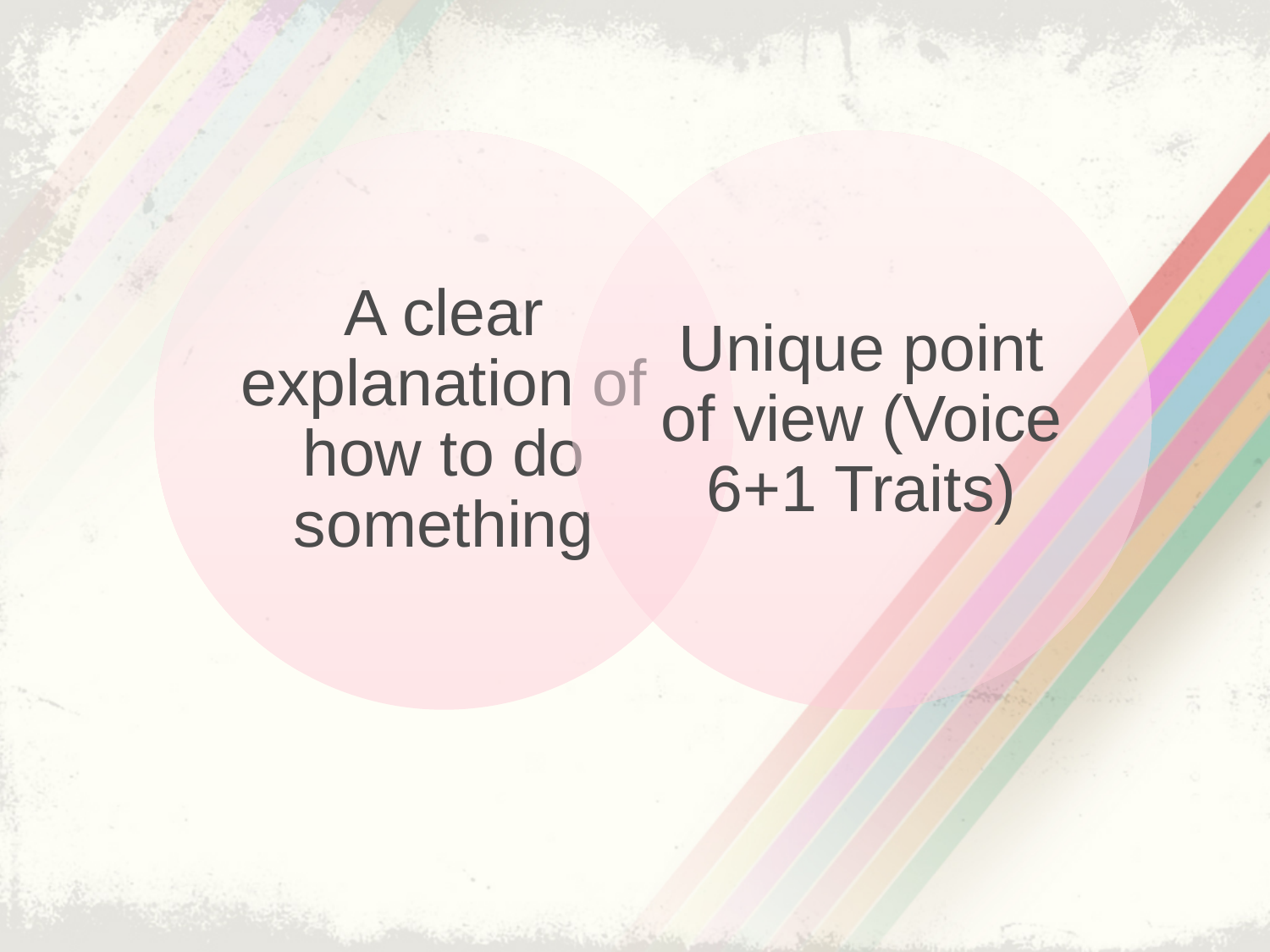

A clear explanation of how to do something
Unique point of view (Voice 6+1 Traits)